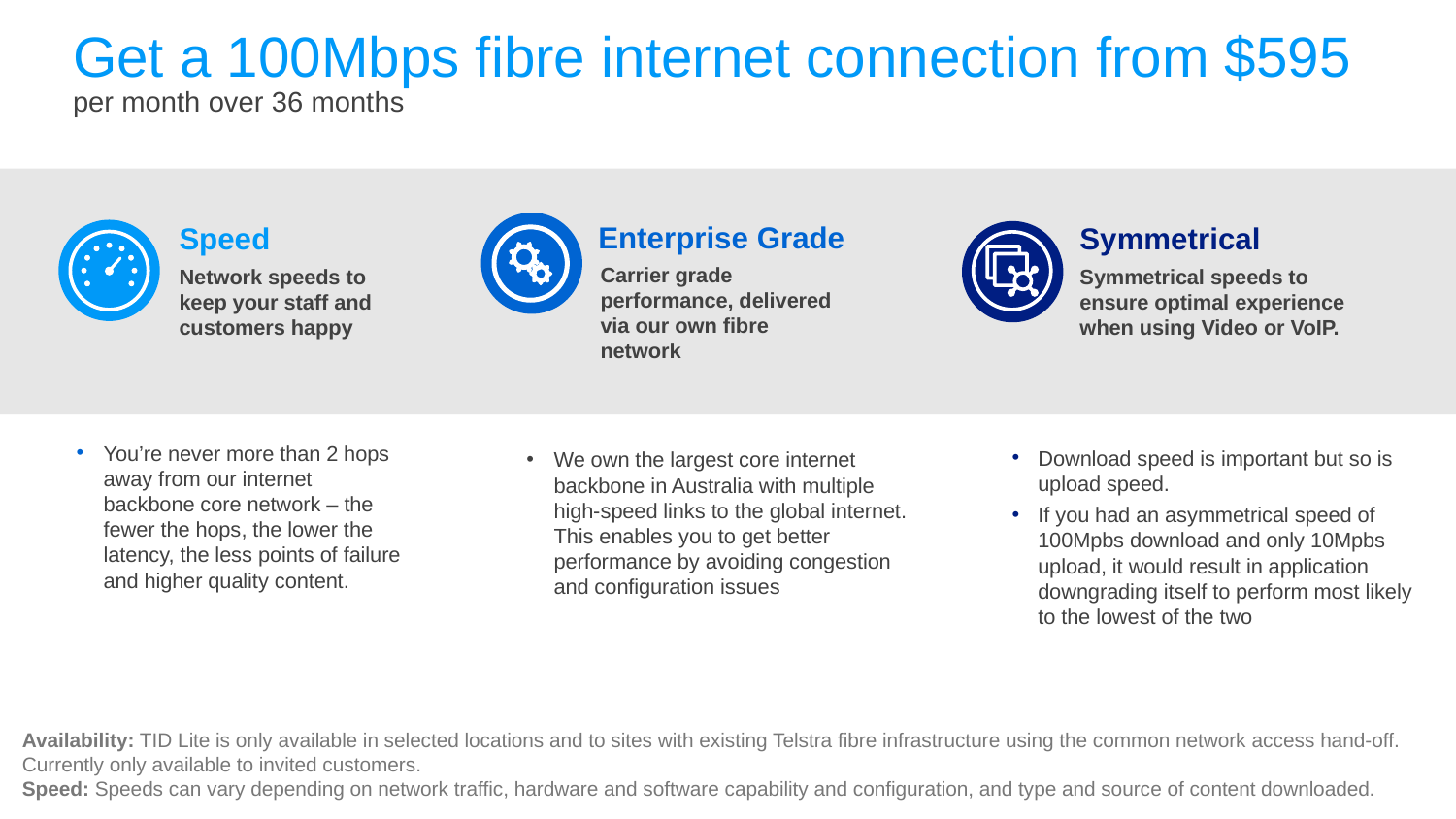

Get a 100Mbps fibre internet connection from $595 per month over 36 months

Enterprise Grade

Speed
Symmetrical

Carrier grade performance, delivered via our own fibre network
Network speeds to keep your staff and customers happy
Symmetrical speeds to ensure optimal experience when using Video or VoIP.
You’re never more than 2 hops away from our internet backbone core network – the fewer the hops, the lower the latency, the less points of failure and higher quality content.
Download speed is important but so is upload speed.
If you had an asymmetrical speed of 100Mpbs download and only 10Mpbs upload, it would result in application downgrading itself to perform most likely to the lowest of the two

We own the largest core internet backbone in Australia with multiple high-speed links to the global internet. This enables you to get better performance by avoiding congestion and configuration issues
Availability: TID Lite is only available in selected locations and to sites with existing Telstra fibre infrastructure using the common network access hand-off. Currently only available to invited customers.
Speed: Speeds can vary depending on network traffic, hardware and software capability and configuration, and type and source of content downloaded.